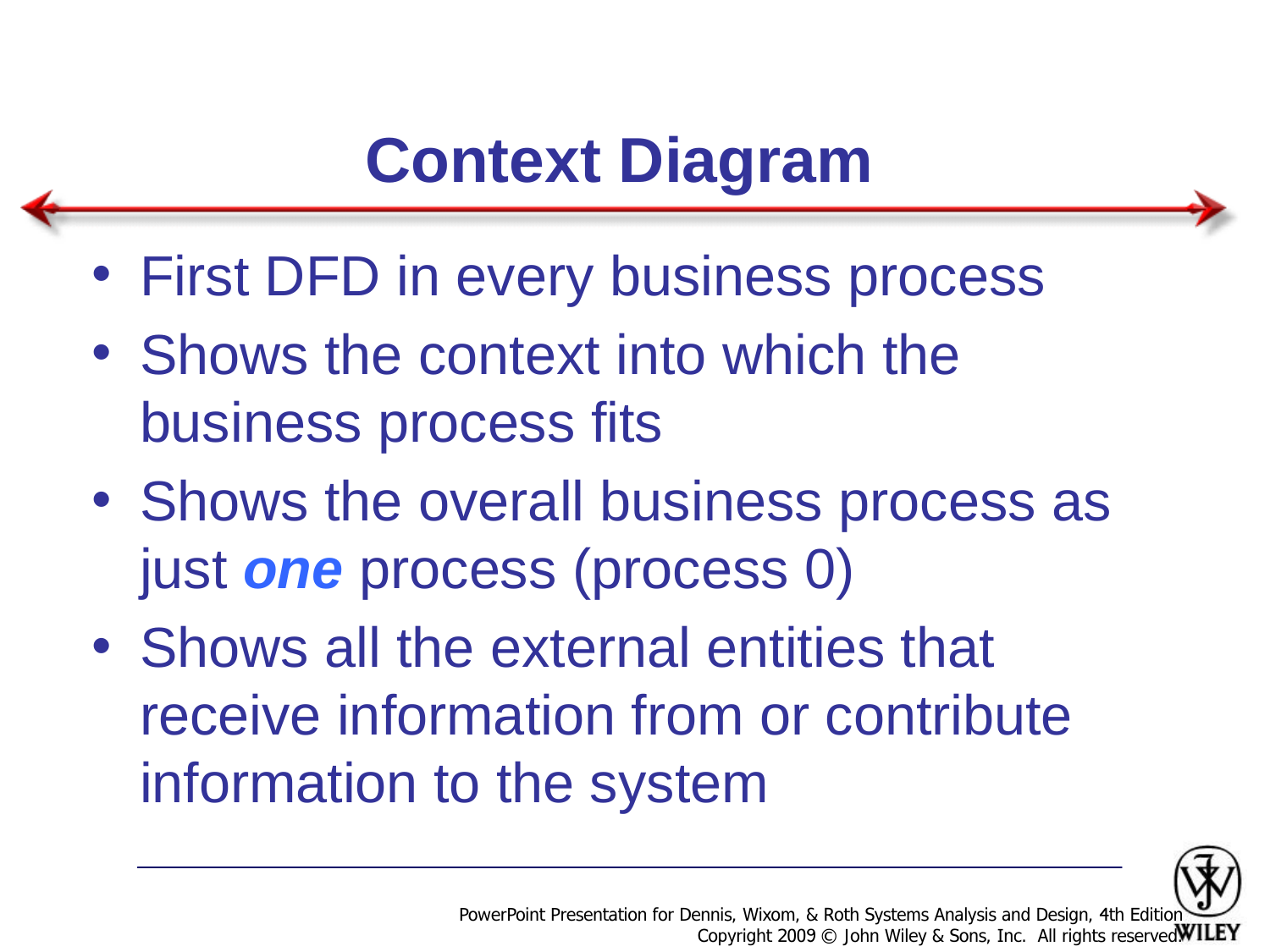

# Context Diagram
First DFD in every business process
Shows the context into which the business process fits
Shows the overall business process as just one process (process 0)
Shows all the external entities that receive information from or contribute information to the system

PowerPoint Presentation for Dennis, Wixom, & Roth Systems Analysis and Design, 4th Edition
Copyright 2009 © John Wiley & Sons, Inc.  All rights reserved.